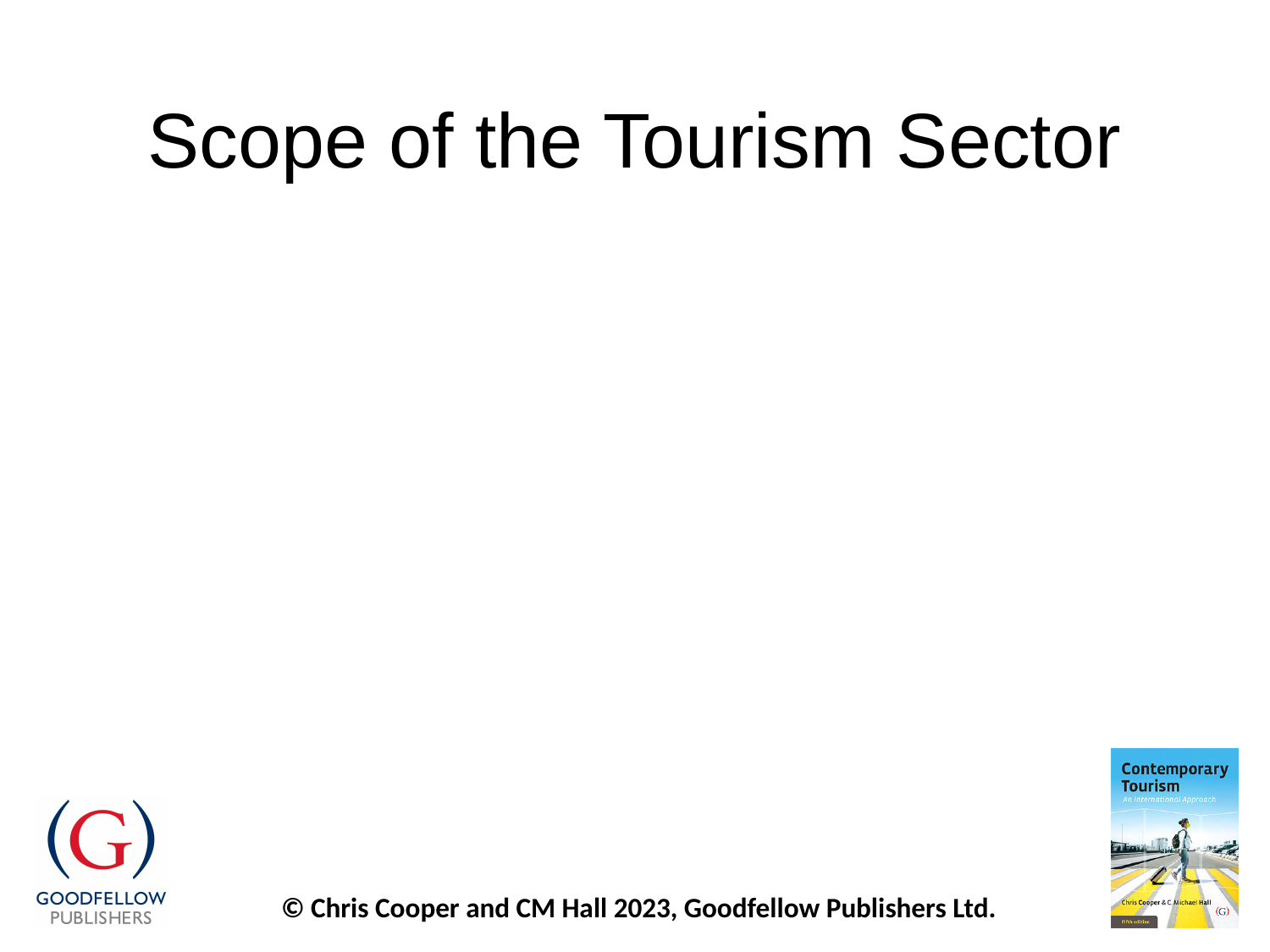

# Scope of the Tourism Sector
The world’s largest industry?
The impact of COVID-19 devastating
How do we measure the sector?
Tourism challenges contemporary paradigms
Tourism is complex
We have not really got to grips with its measurement